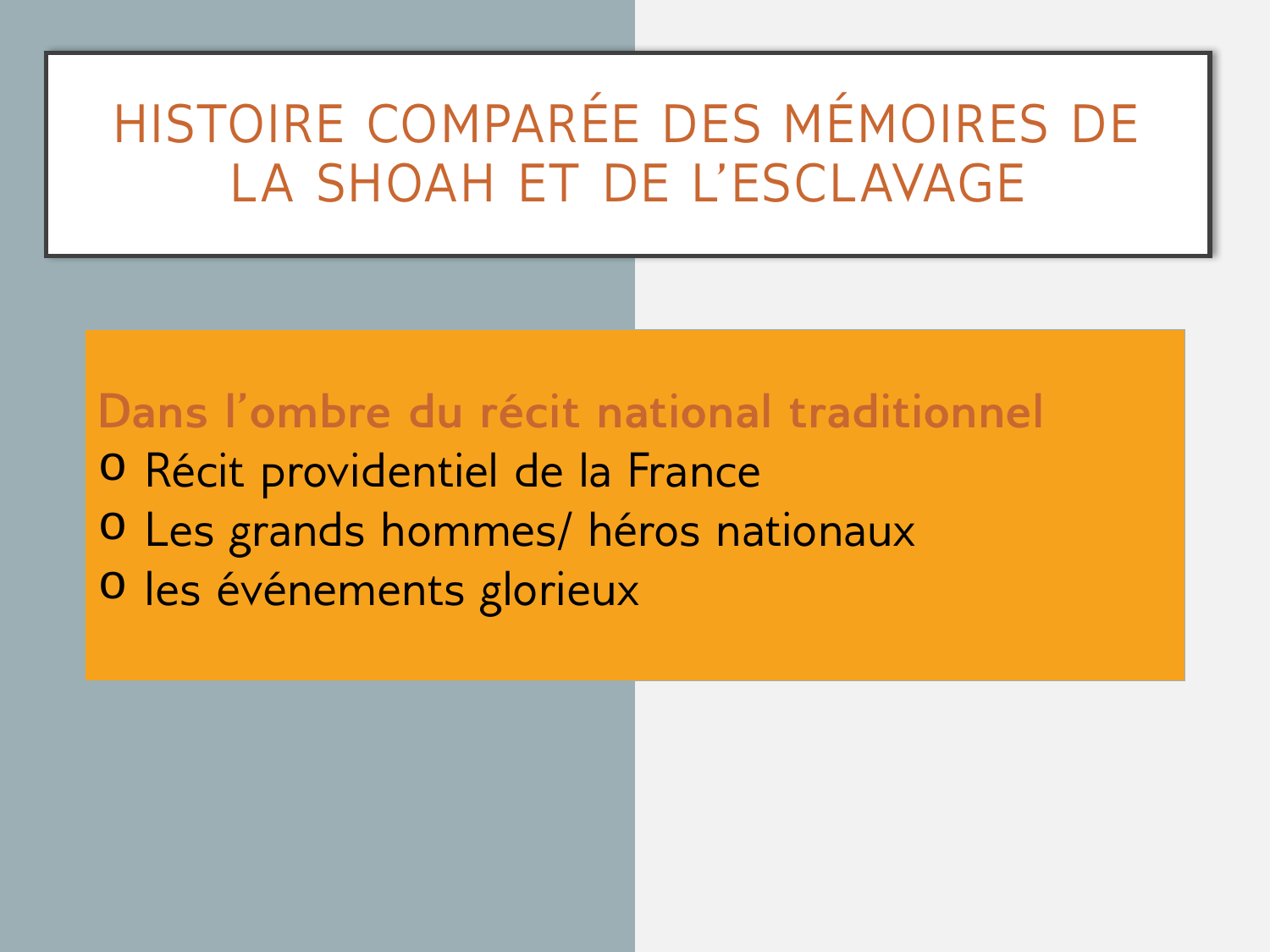

# histoire Comparée des mémoires de la Shoah et de l’esclavage

Dans l’ombre du récit national traditionnel
Récit providentiel de la France
Les grands hommes/ héros nationaux
les événements glorieux